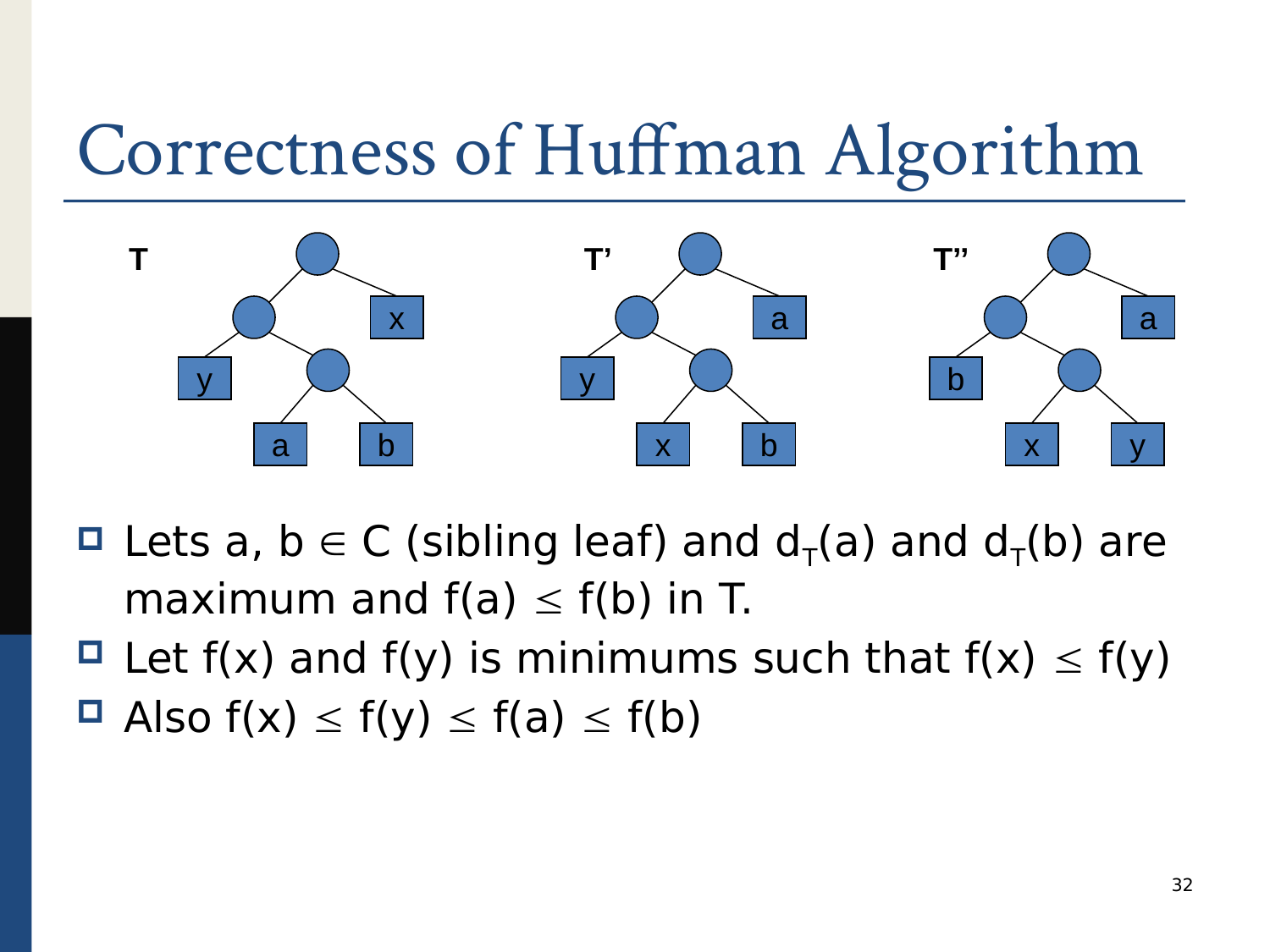

# Correctness of Huffman Algorithm
T

T’

T’’

x

a

a

y
y
b
a
b
x
b
x
y
Lets a, b ∈ C (sibling leaf) and dT(a) and dT(b) are maximum and f(a) ≤ f(b) in T.
Let f(x) and f(y) is minimums such that f(x) ≤ f(y)
Also f(x) ≤ f(y) ≤ f(a) ≤ f(b)
32